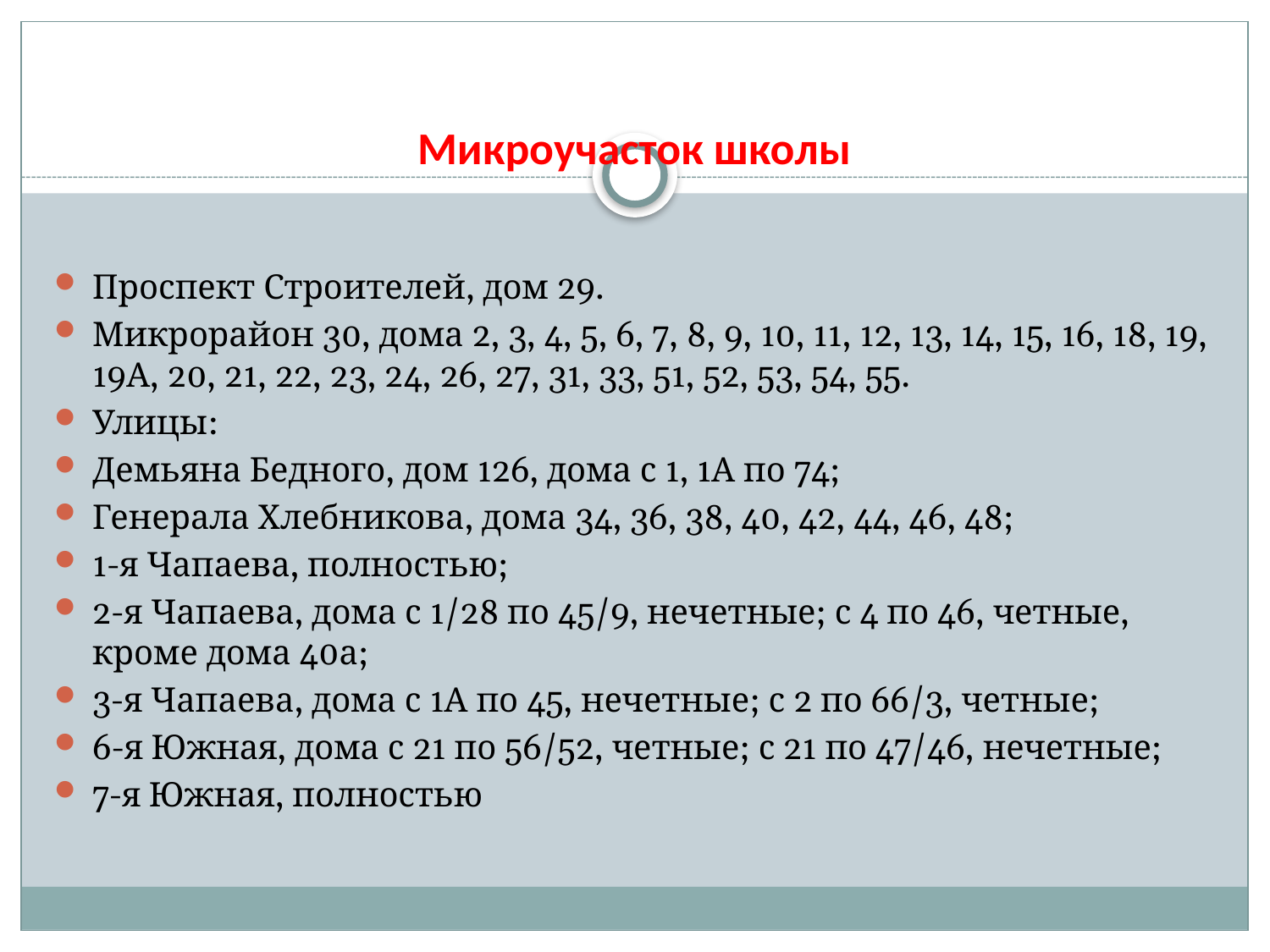

# Микроучасток школы

Проспект Строителей, дом 29.
Микрорайон 30, дома 2, 3, 4, 5, 6, 7, 8, 9, 10, 11, 12, 13, 14, 15, 16, 18, 19, 19А, 20, 21, 22, 23, 24, 26, 27, 31, 33, 51, 52, 53, 54, 55.
Улицы:
Демьяна Бедного, дом 126, дома с 1, 1А по 74;
Генерала Хлебникова, дома 34, 36, 38, 40, 42, 44, 46, 48;
1-я Чапаева, полностью;
2-я Чапаева, дома с 1/28 по 45/9, нечетные; с 4 по 46, четные, кроме дома 40а;
3-я Чапаева, дома с 1А по 45, нечетные; с 2 по 66/3, четные;
6-я Южная, дома с 21 по 56/52, четные; с 21 по 47/46, нечетные;
7-я Южная, полностью